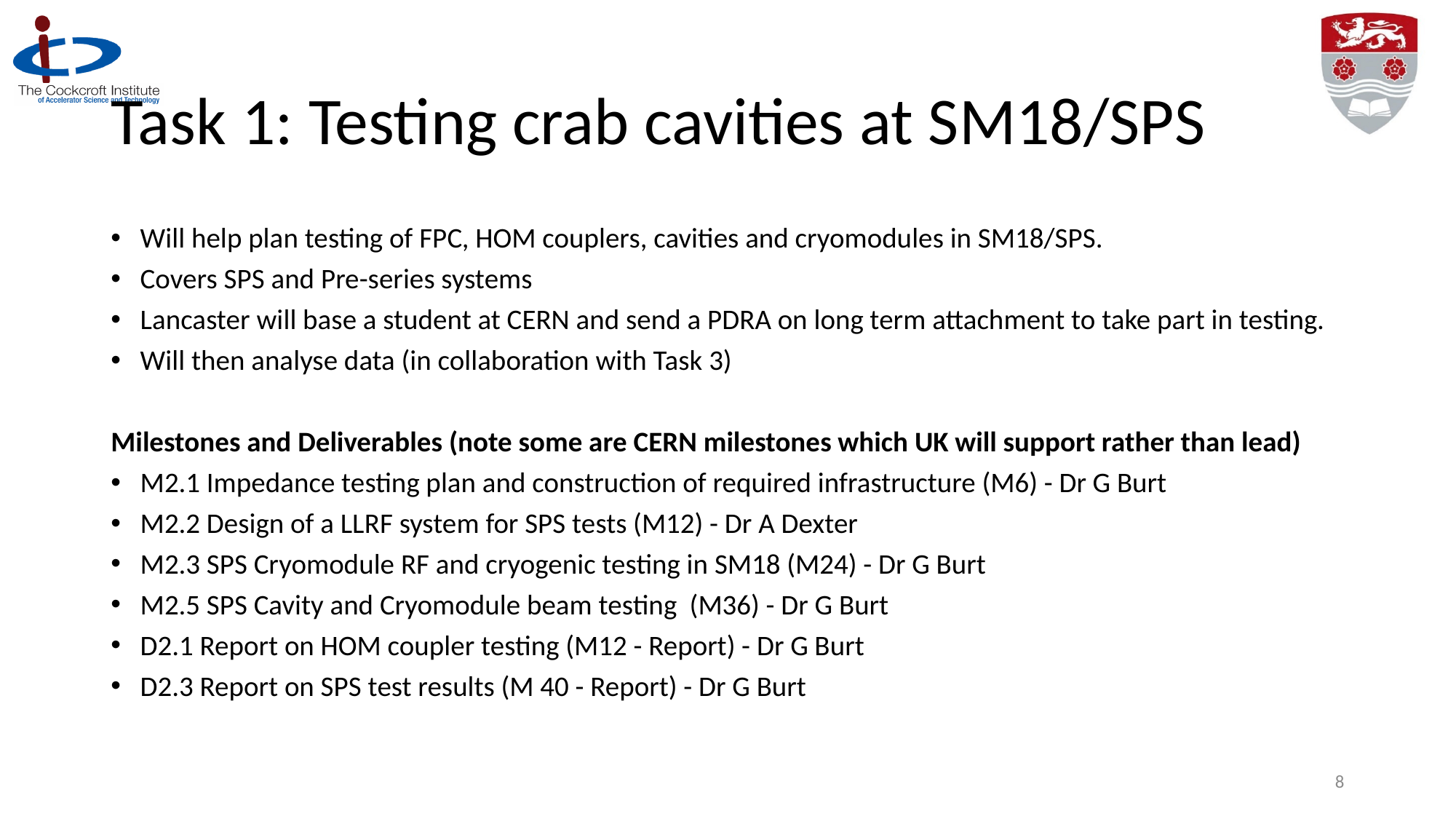

# Task 1: Testing crab cavities at SM18/SPS
Will help plan testing of FPC, HOM couplers, cavities and cryomodules in SM18/SPS.
Covers SPS and Pre-series systems
Lancaster will base a student at CERN and send a PDRA on long term attachment to take part in testing.
Will then analyse data (in collaboration with Task 3)

Milestones and Deliverables (note some are CERN milestones which UK will support rather than lead)
M2.1 Impedance testing plan and construction of required infrastructure (M6) - Dr G Burt
M2.2 Design of a LLRF system for SPS tests (M12) - Dr A Dexter
M2.3 SPS Cryomodule RF and cryogenic testing in SM18 (M24) - Dr G Burt
M2.5 SPS Cavity and Cryomodule beam testing  (M36) - Dr G Burt
D2.1 Report on HOM coupler testing (M12 - Report) - Dr G Burt
D2.3 Report on SPS test results (M 40 - Report) - Dr G Burt

8